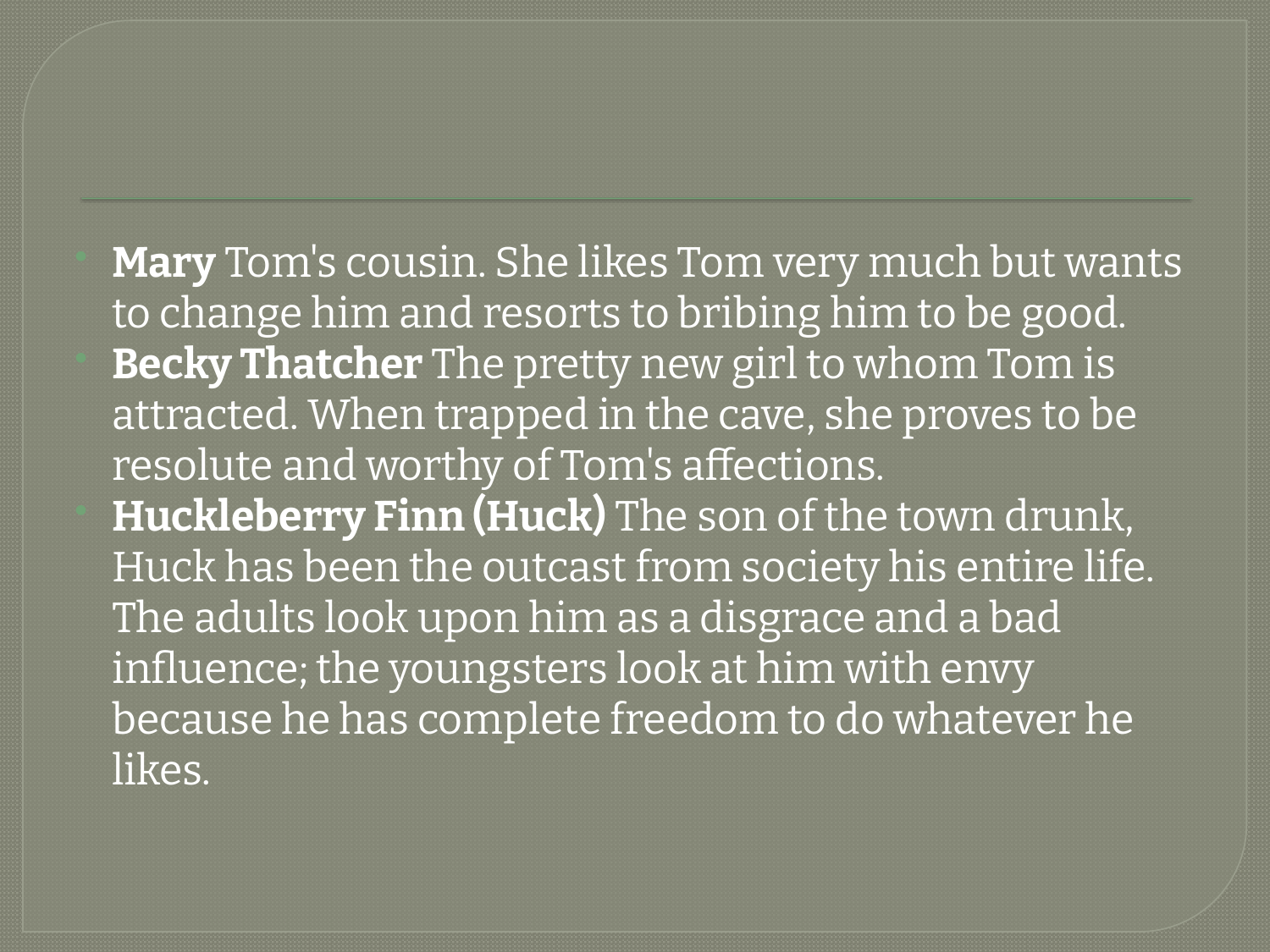

#
Mary Tom's cousin. She likes Tom very much but wants to change him and resorts to bribing him to be good.
Becky Thatcher The pretty new girl to whom Tom is attracted. When trapped in the cave, she proves to be resolute and worthy of Tom's affections.
Huckleberry Finn (Huck) The son of the town drunk, Huck has been the outcast from society his entire life. The adults look upon him as a disgrace and a bad influence; the youngsters look at him with envy because he has complete freedom to do whatever he likes.